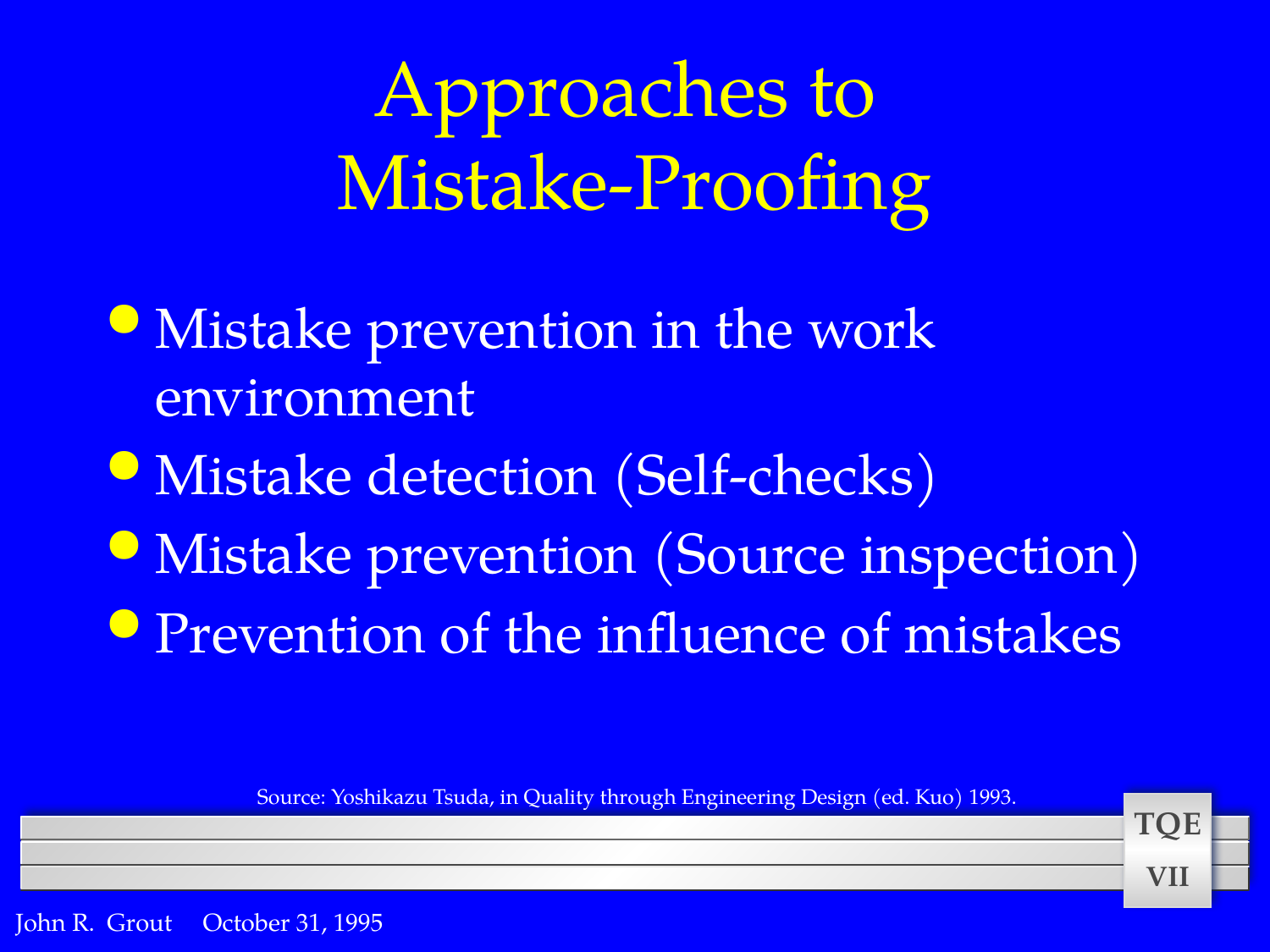

# Approaches to Mistake-Proofing Source: Yoshikazu Tsuda, in Quality through Engineering Design (ed. Kuo) 1993.
Mistake prevention in the work environment
Mistake detection (Self-checks)
Mistake prevention (Source inspection)
Prevention of the influence of mistakes